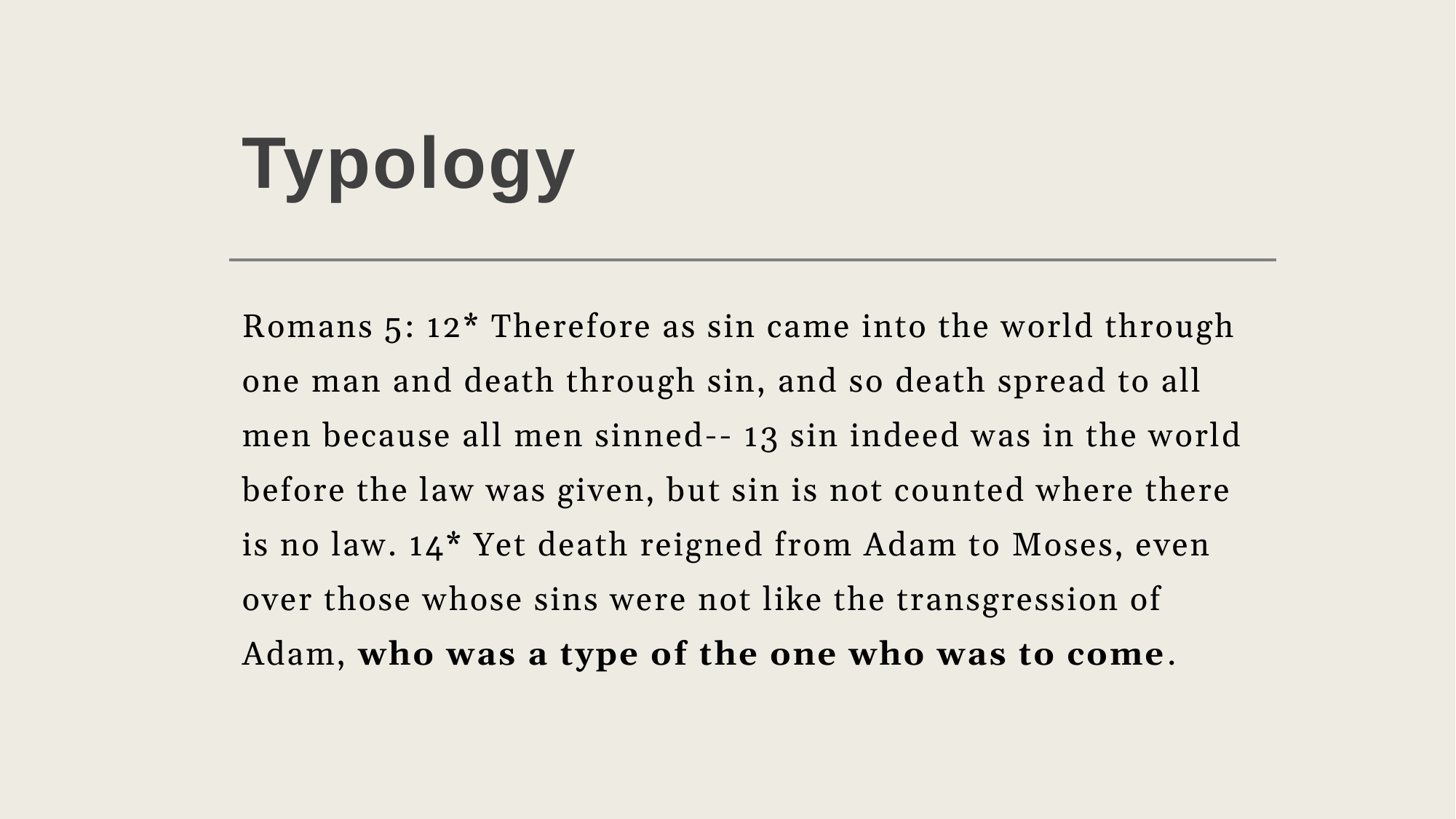

# Typology
Romans 5: 12* Therefore as sin came into the world through one man and death through sin, and so death spread to all men because all men sinned-- 13 sin indeed was in the world before the law was given, but sin is not counted where there is no law. 14* Yet death reigned from Adam to Moses, even over those whose sins were not like the transgression of Adam, who was a type of the one who was to come.